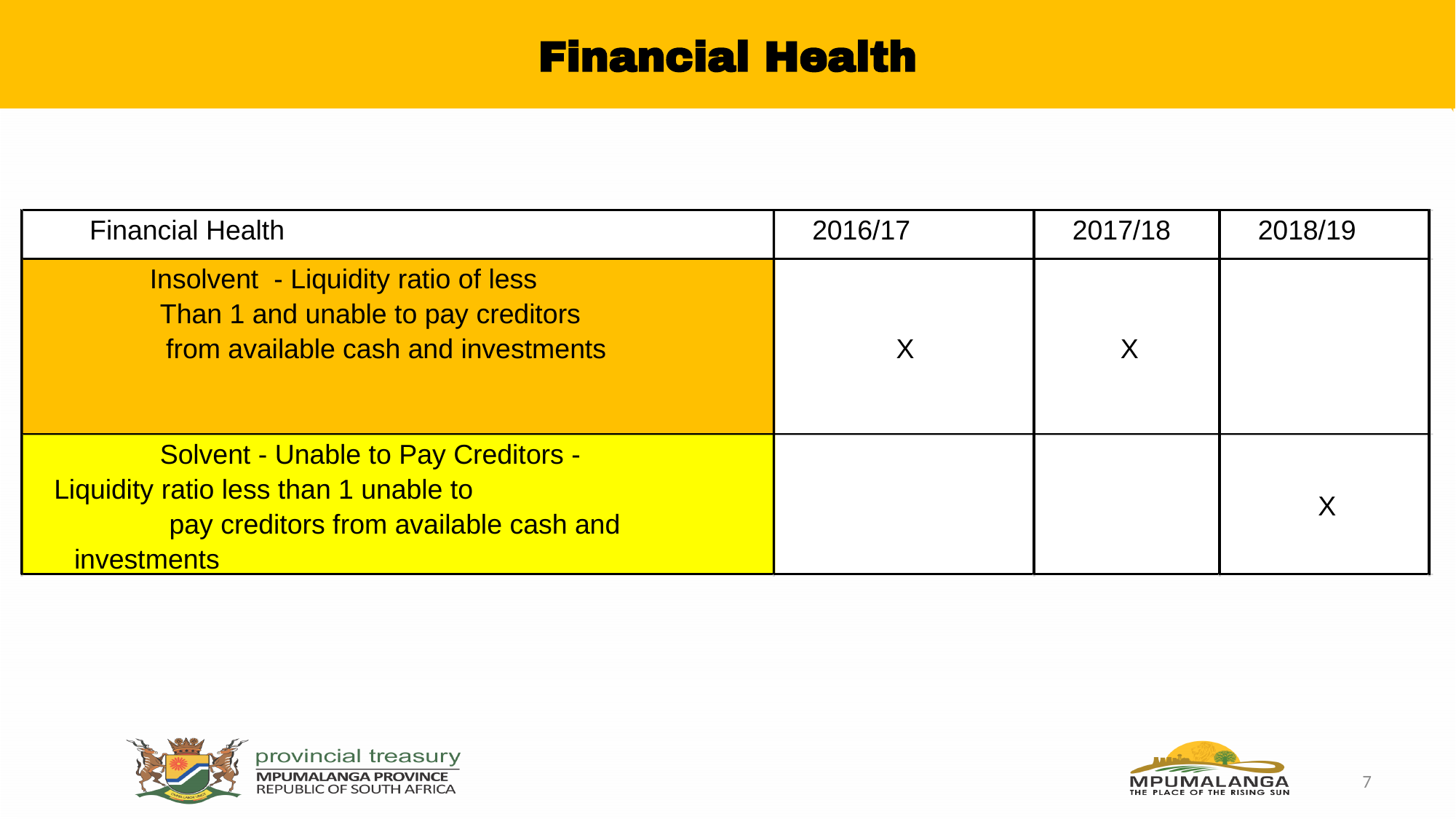

# Financial Health

Financial Health
2016/17
2017/18
2018/19

Insolvent  - Liquidity ratio of less
Than 1 and unable to pay creditors
from available cash and investments
X
X

Solvent - Unable to Pay Creditors -
Liquidity ratio less than 1 unable to
X
pay creditors from available cash and
investments

7